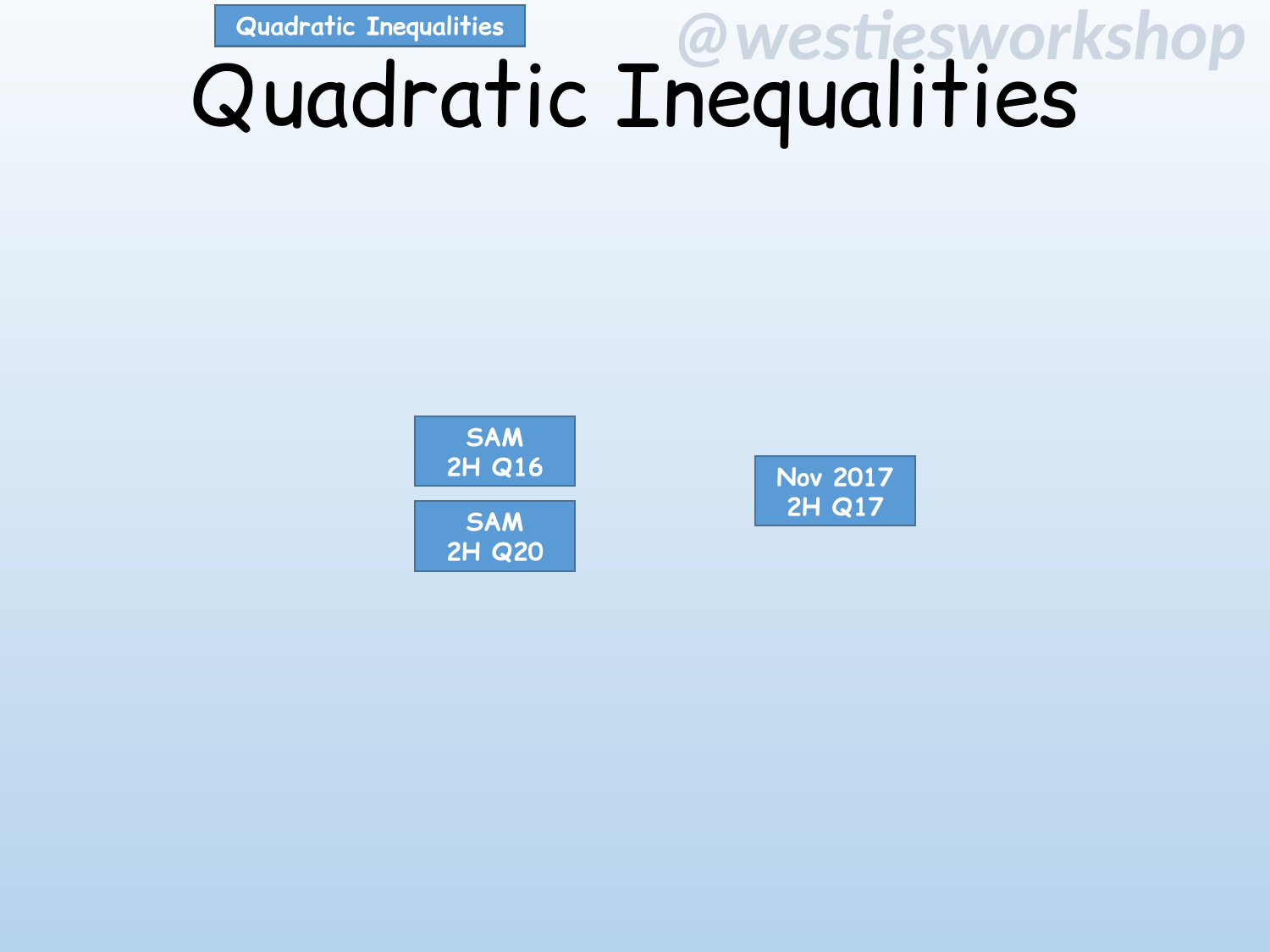

Quadratic Inequalities
# Quadratic Inequalities
SAM
2H Q16
Nov 2017
2H Q17
SAM
2H Q20